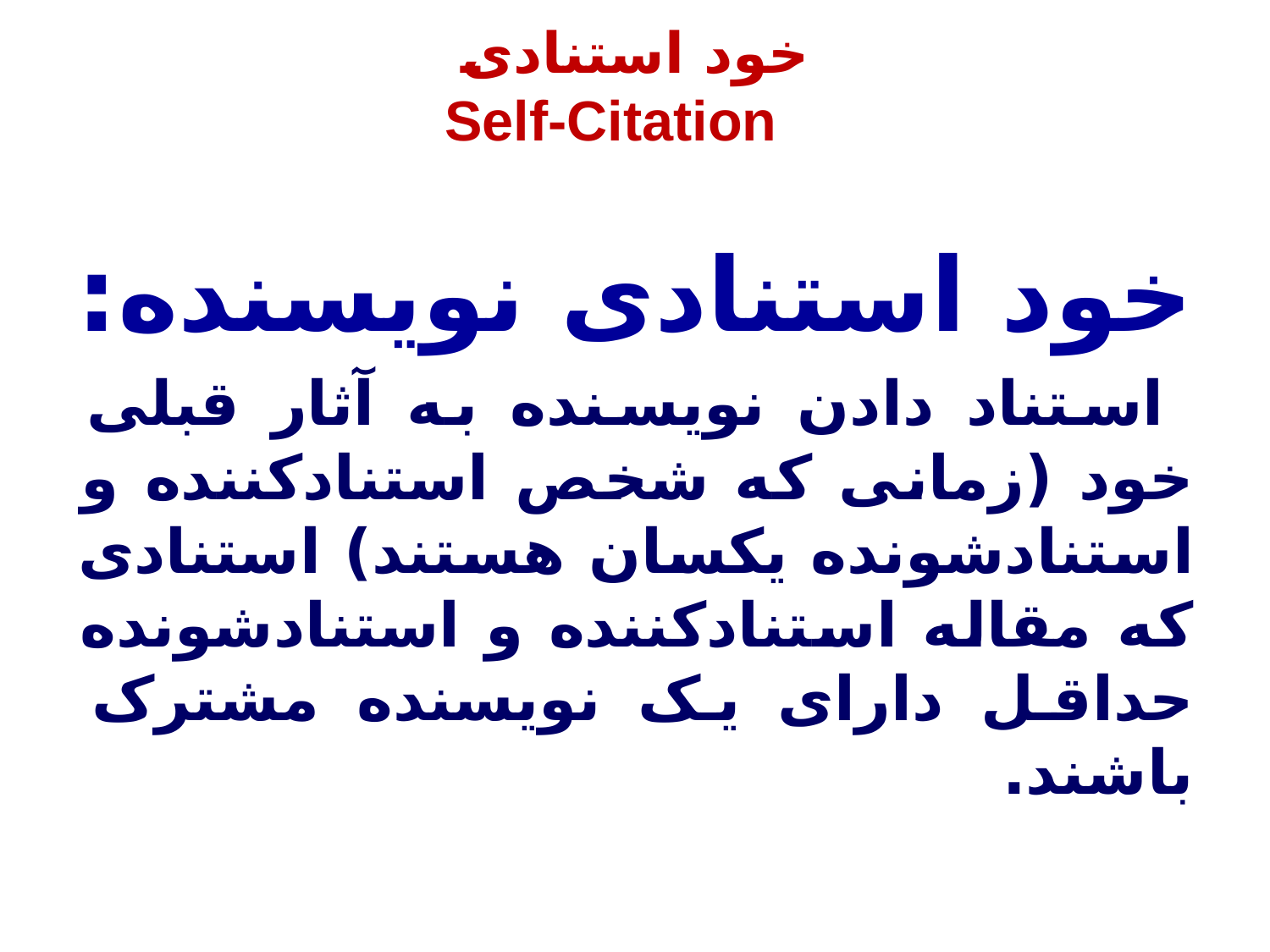

# خود استنادی Self-Citation
خود استنادی نویسنده:
 استناد دادن نویسنده به آثار قبلی خود (زمانی که شخص استنادکننده و استنادشونده یکسان هستند) استنادی که مقاله استنادکننده و استنادشونده حداقل دارای یک نویسنده مشترک باشند.